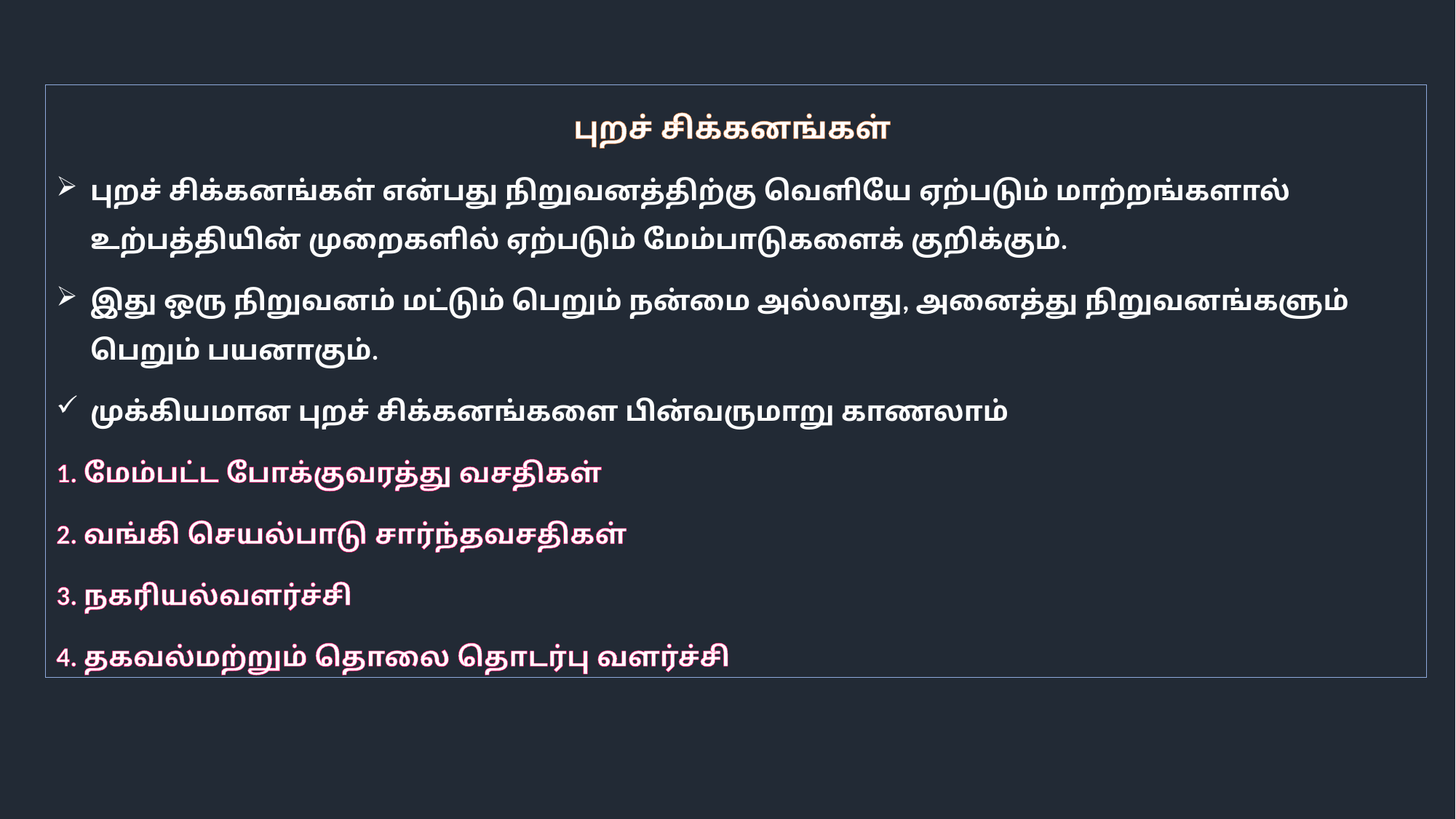

புறச் சிக்கனங்கள்
புறச் சிக்கனங்கள் என்பது நிறுவனத்திற்கு வெளியே ஏற்படும் மாற்றங்களால் உற்பத்தியின் முறைகளில் ஏற்படும் மேம்பாடுகளைக் குறிக்கும்.
இது ஒரு நிறுவனம் மட்டும் பெறும் நன்மை அல்லாது, அனைத்து நிறுவனங்களும் பெறும் பயனாகும்.
முக்கியமான புறச் சிக்கனங்களை பின்வருமாறு காணலாம்
1. மேம்பட்ட போக்குவரத்து வசதிகள்
2. வங்கி செயல்பாடு சார்ந்தவசதிகள்
3. நகரியல்வளர்ச்சி
4. தகவல்மற்றும் தொலை தொடர்பு வளர்ச்சி